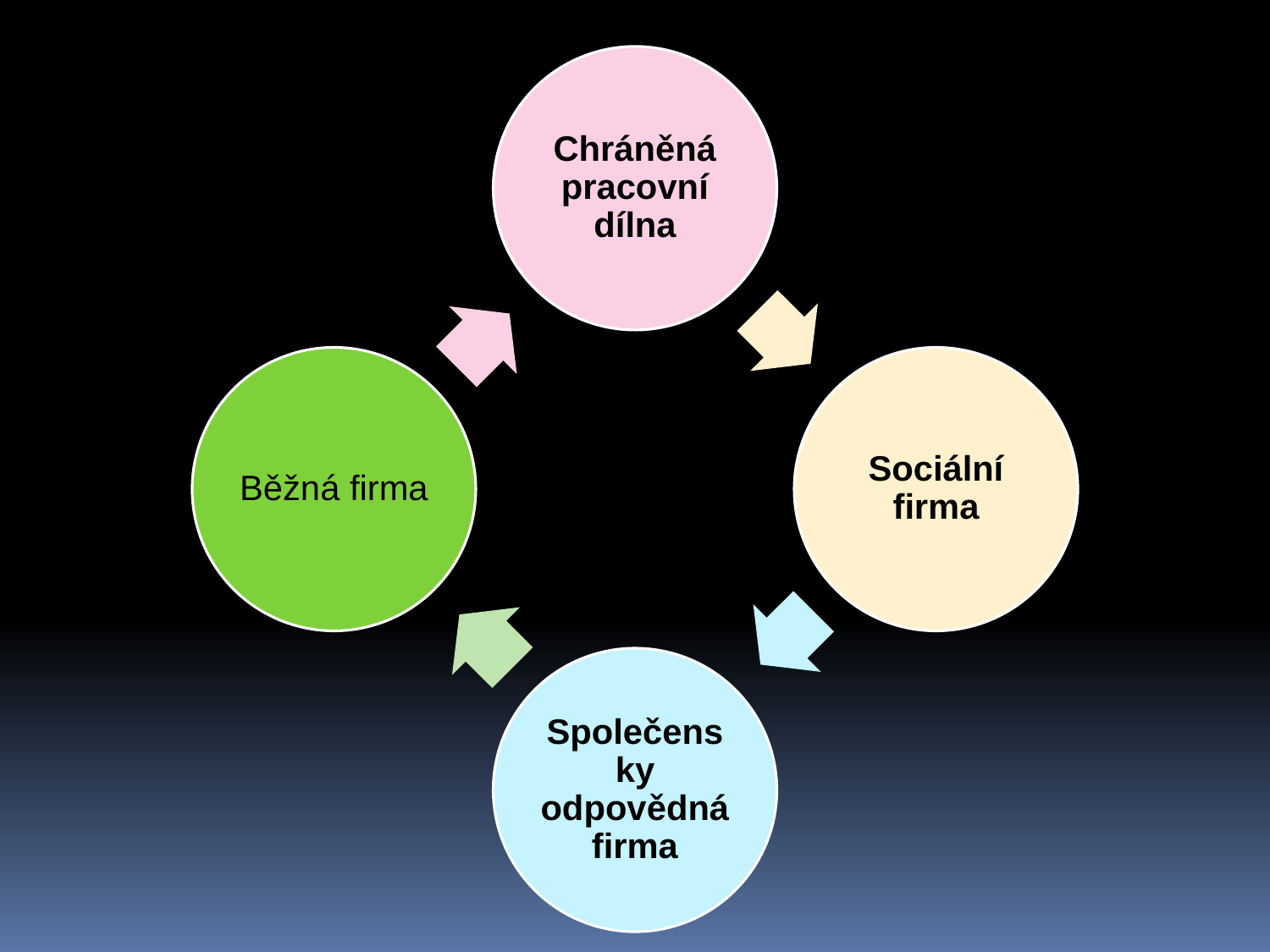

Chráněná pracovní dílna

Sociální firma

Společensky odpovědná firma

Běžná firma